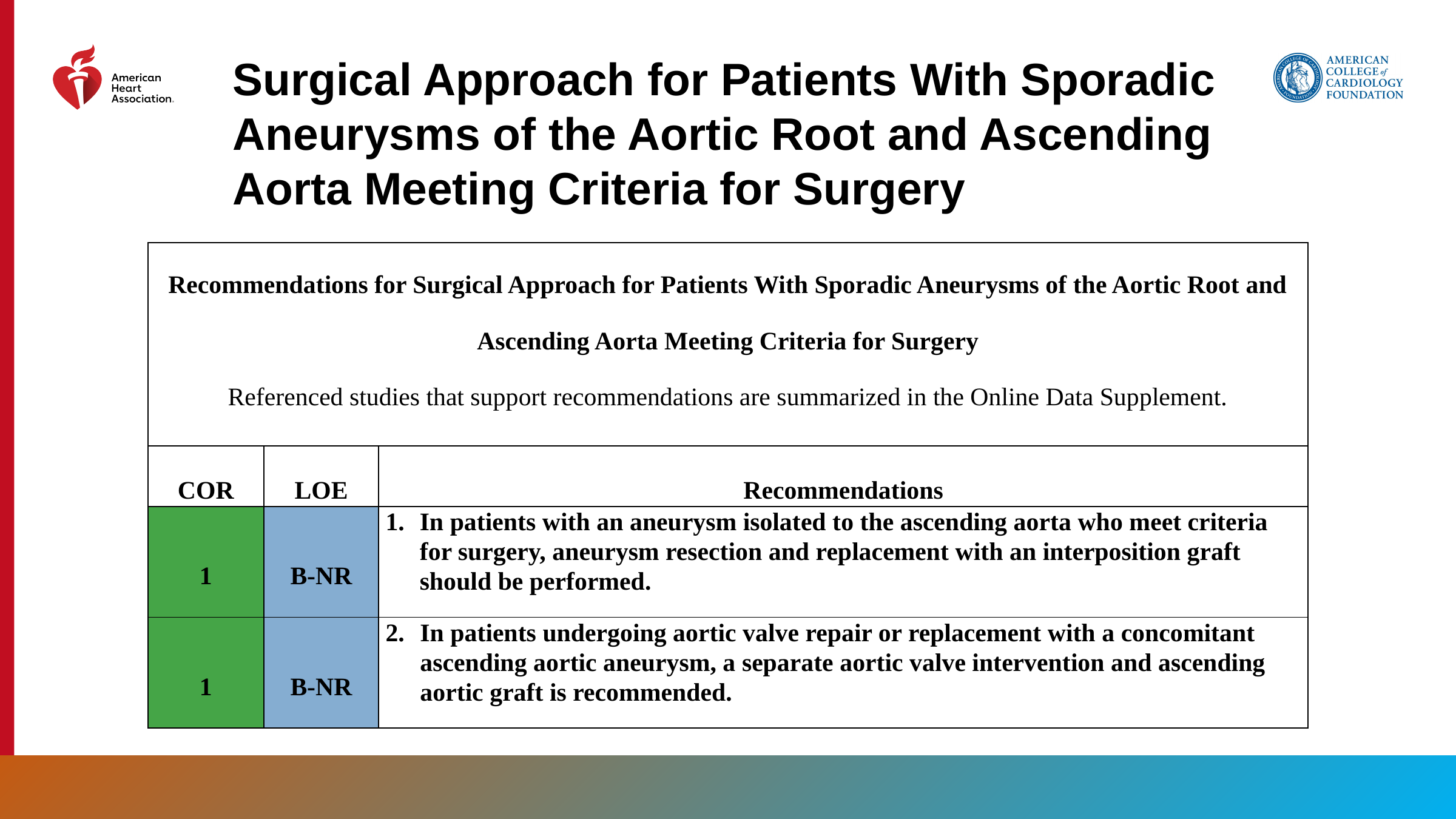

Surgical Approach for Patients With Sporadic Aneurysms of the Aortic Root and Ascending Aorta Meeting Criteria for Surgery
| Recommendations for Surgical Approach for Patients With Sporadic Aneurysms of the Aortic Root and Ascending Aorta Meeting Criteria for Surgery Referenced studies that support recommendations are summarized in the Online Data Supplement. |  |  |
| --- | --- | --- |
| COR | LOE | Recommendations |
| 1 | B-NR | In patients with an aneurysm isolated to the ascending aorta who meet criteria for surgery, aneurysm resection and replacement with an interposition graft should be performed. |
| 1 | B-NR | In patients undergoing aortic valve repair or replacement with a concomitant ascending aortic aneurysm, a separate aortic valve intervention and ascending aortic graft is recommended. |
101